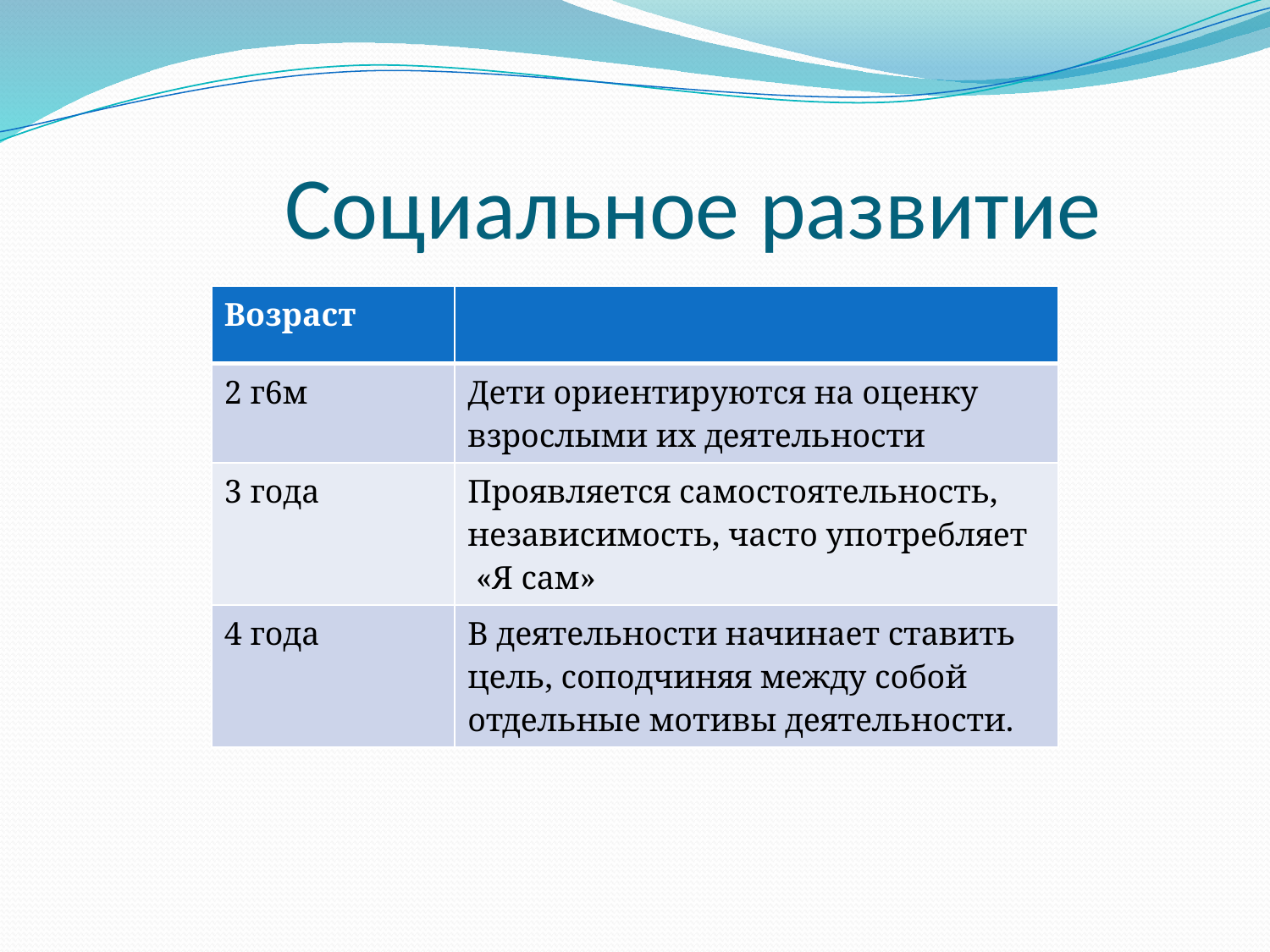

Социальное развитие
| Возраст |  |
| --- | --- |
| 2 г6м | Дети ориентируются на оценку взрослыми их деятельности |
| 3 года | Проявляется самостоятельность, независимость, часто употребляет «Я сам» |
| 4 года | В деятельности начинает ставить цель, соподчиняя между собой отдельные мотивы деятельности. |